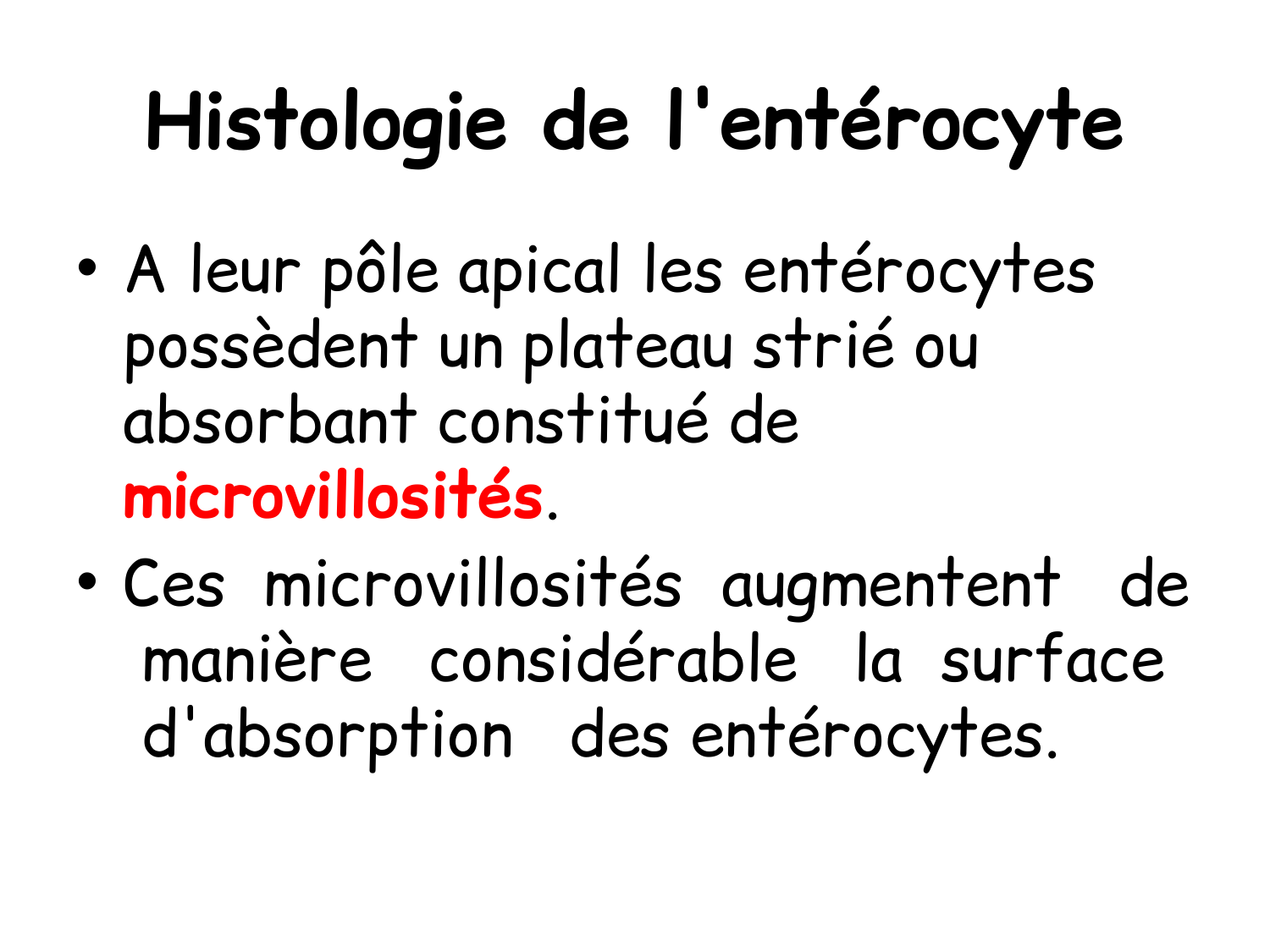

# Histologie de l'entérocyte
A leur pôle apical les entérocytes possèdent un plateau strié ou absorbant constitué de microvillosités.
Ces  microvillosités  augmentent   de  manière   considérable   la  surface   d'absorption   des entérocytes.